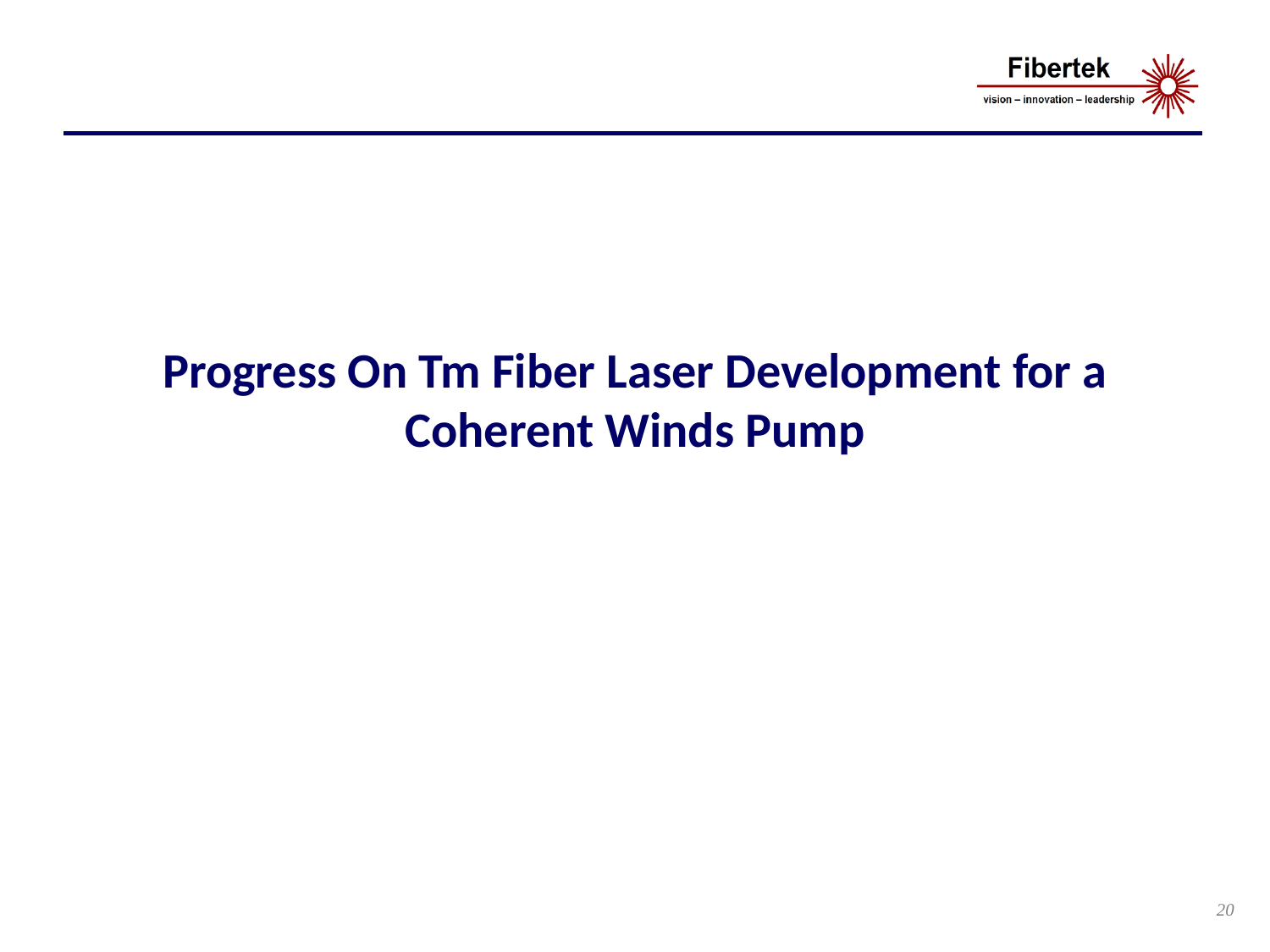

# Progress On Tm Fiber Laser Development for a Coherent Winds Pump